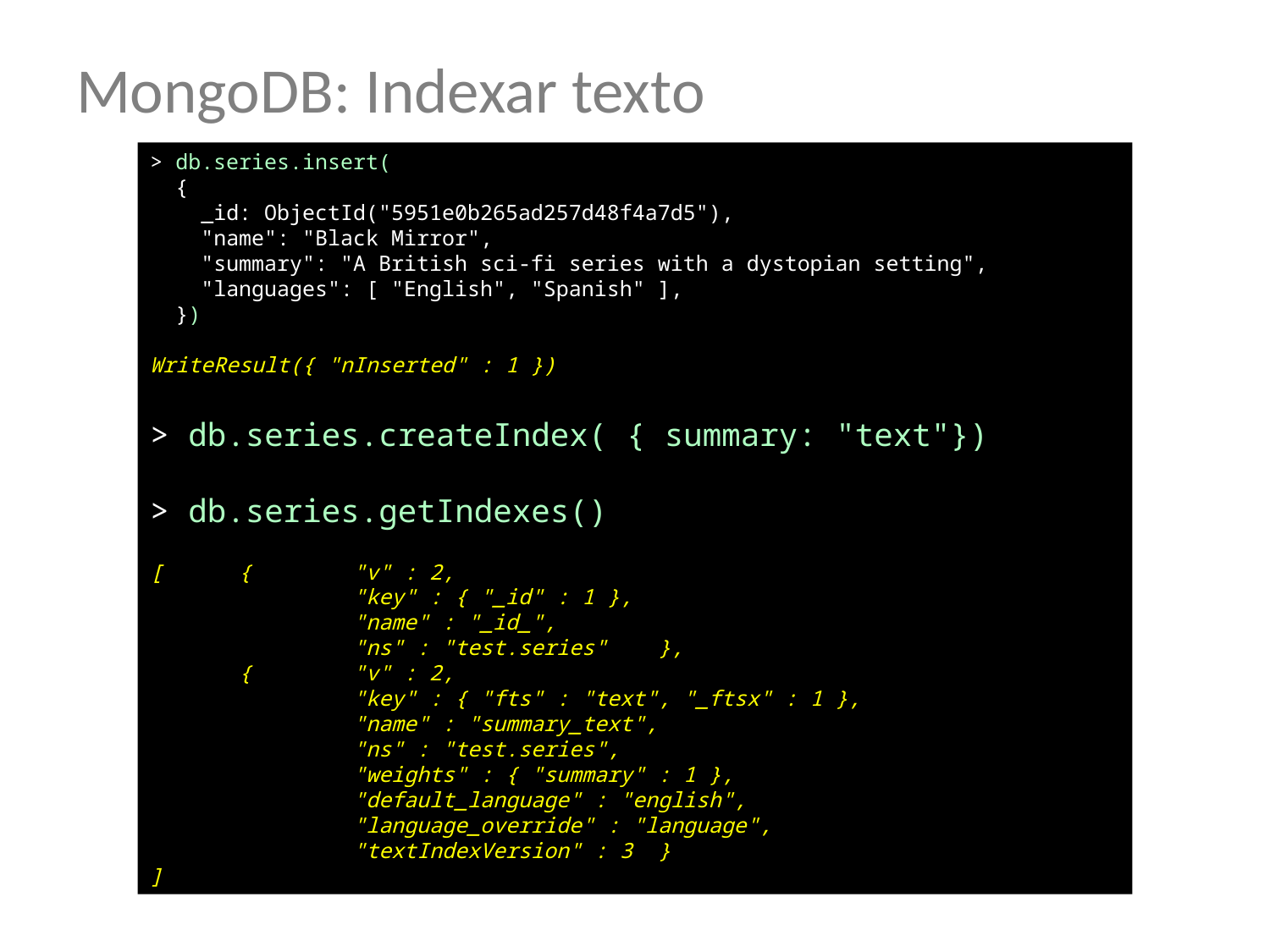

# MongoDB: Indexar texto
> db.series.insert(
  {
    _id: ObjectId("5951e0b265ad257d48f4a7d5"),
    "name": "Black Mirror",
    "summary": "A British sci-fi series with a dystopian setting",
    "languages": [ "English", "Spanish" ],
  })

WriteResult({ "nInserted" : 1 })

> db.series.createIndex( { summary: "text"})

> db.series.getIndexes()

[      {        "v" : 2,
                "key" : { "_id" : 1 },
                "name" : "_id_",
                "ns" : "test.series"	},
       {        "v" : 2,
                "key" : { "fts" : "text", "_ftsx" : 1 },
                "name" : "summary_text",
                "ns" : "test.series",
                "weights" : { "summary" : 1 },
                "default_language" : "english",
                "language_override" : "language",
                "textIndexVersion" : 3	}
]